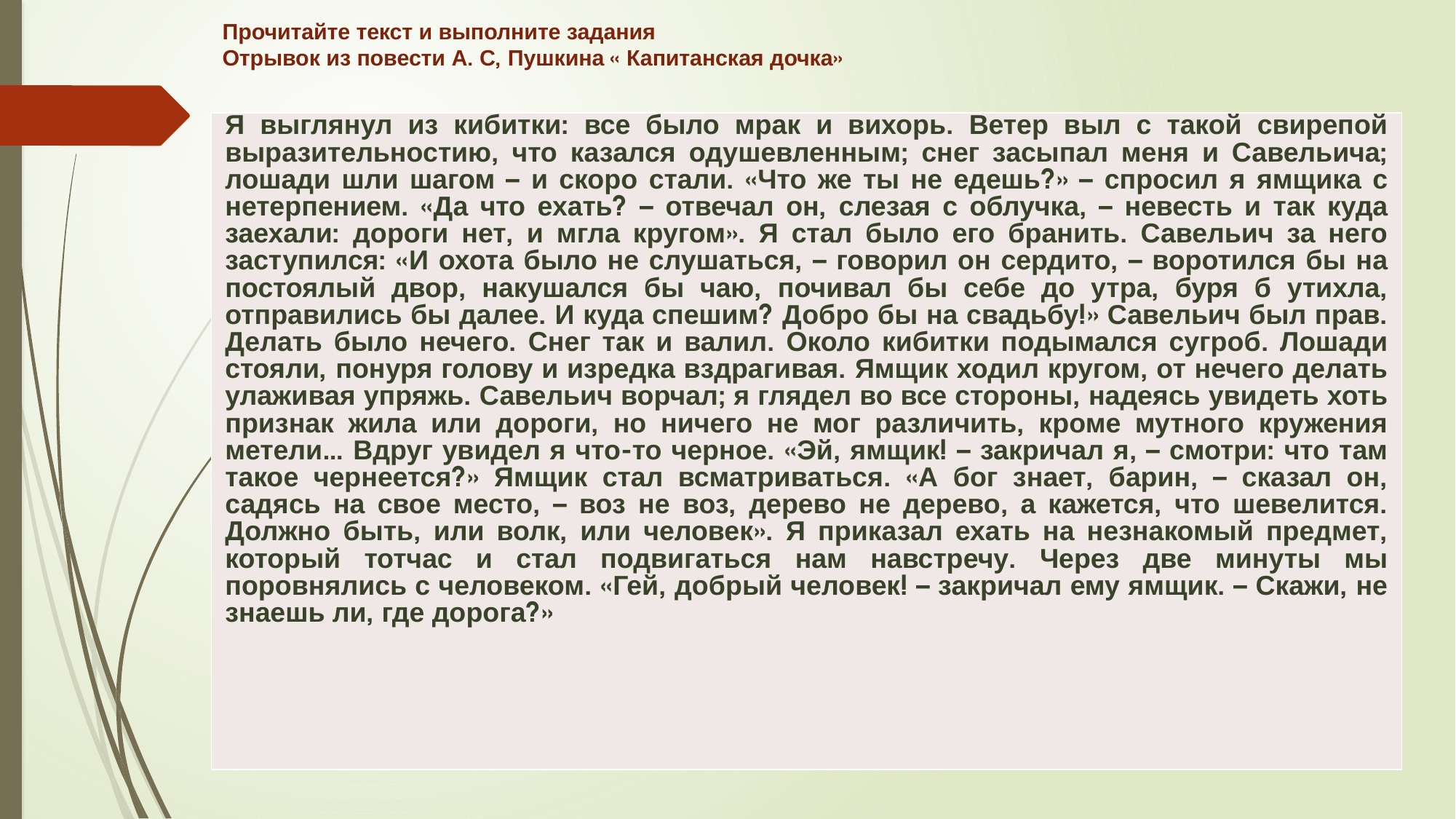

# Прочитайте текст и выполните задания Отрывок из повести А. С, Пушкина « Капитанская дочка»
| Я выглянул из кибитки: все было мрак и вихорь. Ветер выл с такой свирепой выразительностию, что казался одушевленным; снег засыпал меня и Савельича; лошади шли шагом – и скоро стали. «Что же ты не едешь?» – спросил я ямщика с нетерпением. «Да что ехать? – отвечал он, слезая с облучка, – невесть и так куда заехали: дороги нет, и мгла кругом». Я стал было его бранить. Савельич за него заступился: «И охота было не слушаться, – говорил он сердито, – воротился бы на постоялый двор, накушался бы чаю, почивал бы себе до утра, буря б утихла, отправились бы далее. И куда спешим? Добро бы на свадьбу!» Савельич был прав. Делать было нечего. Снег так и валил. Около кибитки подымался сугроб. Лошади стояли, понуря голову и изредка вздрагивая. Ямщик ходил кругом, от нечего делать улаживая упряжь. Савельич ворчал; я глядел во все стороны, надеясь увидеть хоть признак жила или дороги, но ничего не мог различить, кроме мутного кружения метели… Вдруг увидел я что-то черное. «Эй, ямщик! – закричал я, – смотри: что там такое чернеется?» Ямщик стал всматриваться. «А бог знает, барин, – сказал он, садясь на свое место, – воз не воз, дерево не дерево, а кажется, что шевелится. Должно быть, или волк, или человек». Я приказал ехать на незнакомый предмет, который тотчас и стал подвигаться нам навстречу. Через две минуты мы поровнялись с человеком. «Гей, добрый человек! – закричал ему ямщик. – Скажи, не знаешь ли, где дорога?» |
| --- |